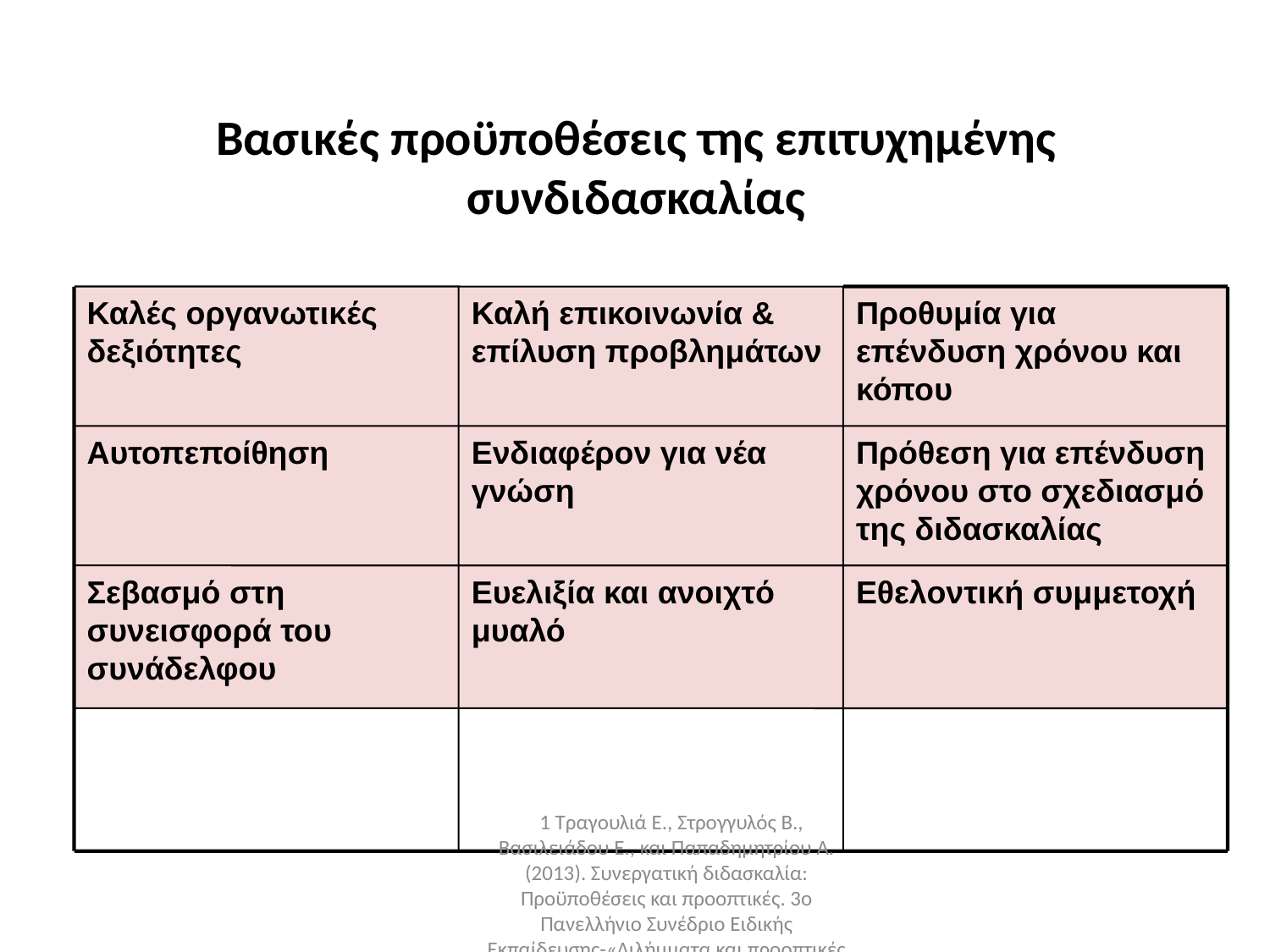

# Βασικές προϋποθέσεις της επιτυχημένης συνδιδασκαλίας
Καλές οργανωτικές δεξιότητες

Καλή επικοινωνία & επίλυση προβλημάτων
Προθυμία για επένδυση χρόνου και κόπου

Αυτοπεποίθηση

Ενδιαφέρον για νέα γνώση
Πρόθεση για επένδυση χρόνου στο σχεδιασμό της διδασκαλίας
Σεβασμό στη συνεισφορά του συνάδελφου

Ευελιξία και ανοιχτό μυαλό
Εθελοντική συμμετοχή

  1 Τραγουλιά Ε., Στρογγυλός Β., Βασιλειάδου Ε., και Παπαδημητρίου Α. (2013). Συνεργατική διδασκαλία: Προϋποθέσεις και προοπτικές. 3ο Πανελλήνιο Συνέδριο Ειδικής Εκπαίδευσης-«Διλήμματα και προοπτικές της ειδικής αγωγής», Αθήνα (πρακτικά σε CD).